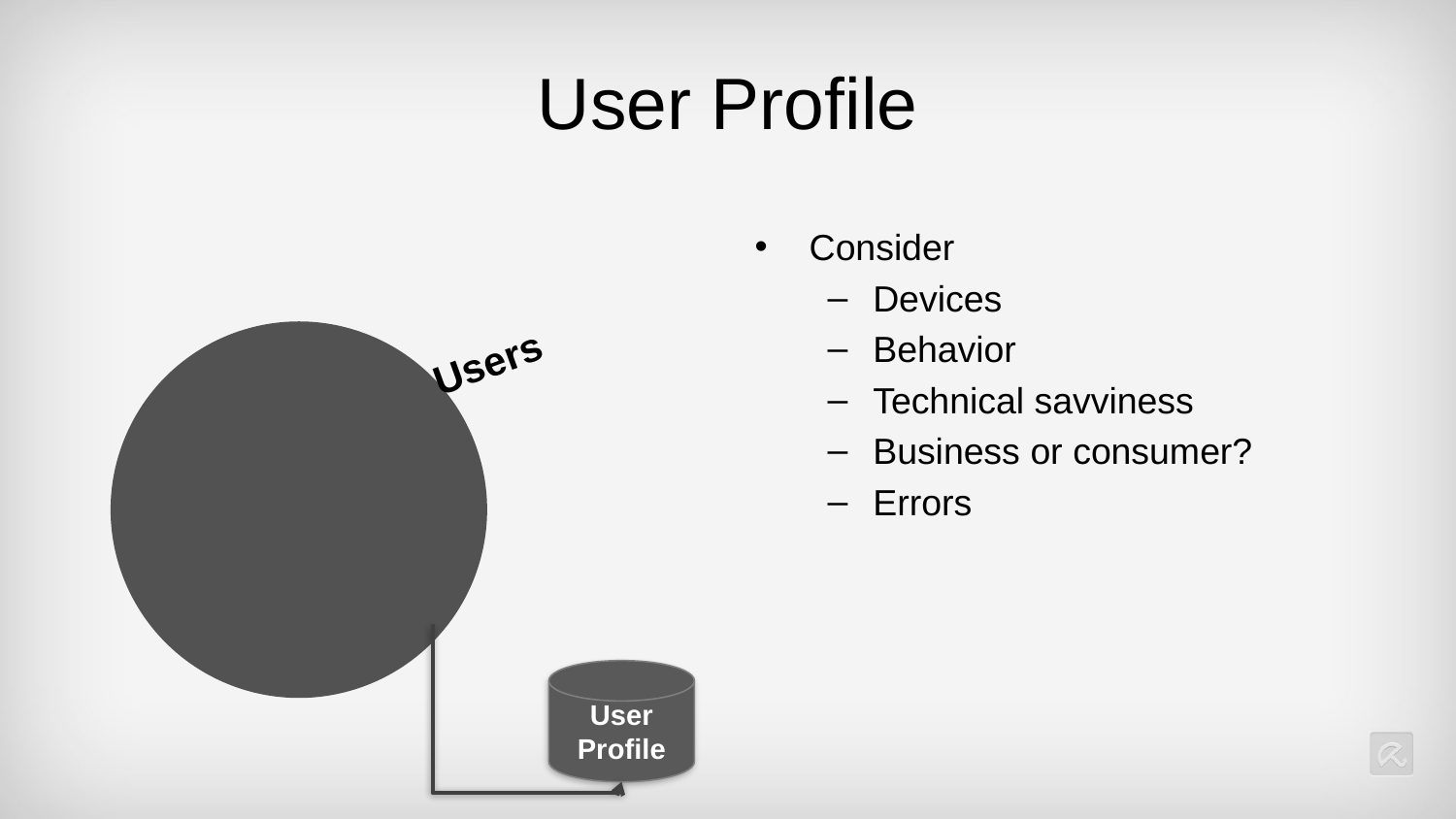

# User Profile
Consider
Devices
Behavior
Technical savviness
Business or consumer?
Errors

### Chart

| Category |  |
|---|---|
| Uninstall Surveys | None |
| Churned | None |
| Lifecycle Surveys | None |
| Active | 1.0 |
Users
User Profile